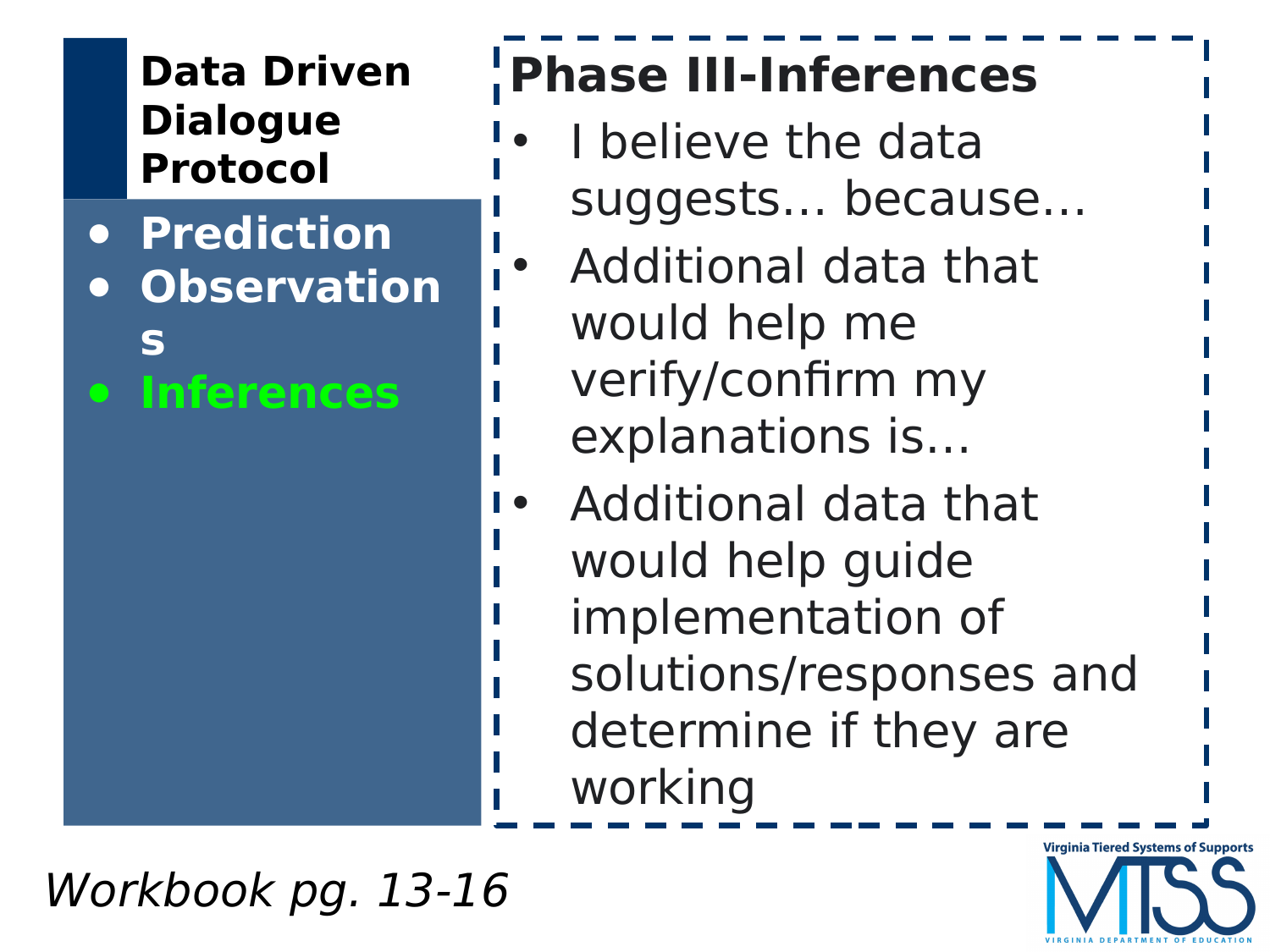

# Data Driven Dialogue Protocol
Phase III-Inferences
I believe the data suggests… because…
Additional data that would help me verify/confirm my explanations is…
Additional data that would help guide implementation of solutions/responses and determine if they are working
Prediction
Observations
Inferences
Workbook pg. 13-16